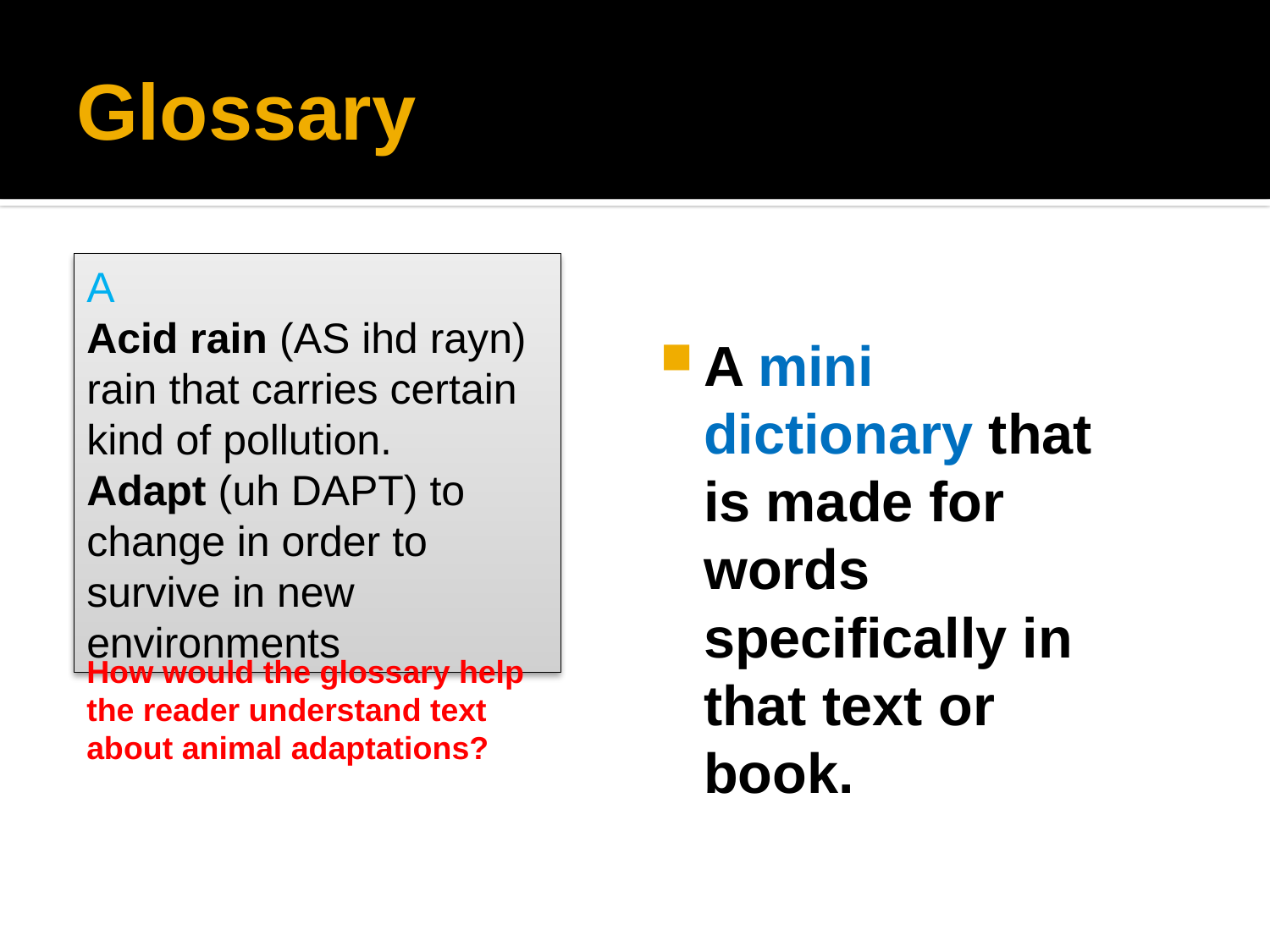

# Glossary
A
Acid rain (AS ihd rayn) rain that carries certain kind of pollution.
Adapt (uh DAPT) to change in order to survive in new environments
A mini dictionary that is made for words specifically in that text or book.
How would the glossary help the reader understand text about animal adaptations?